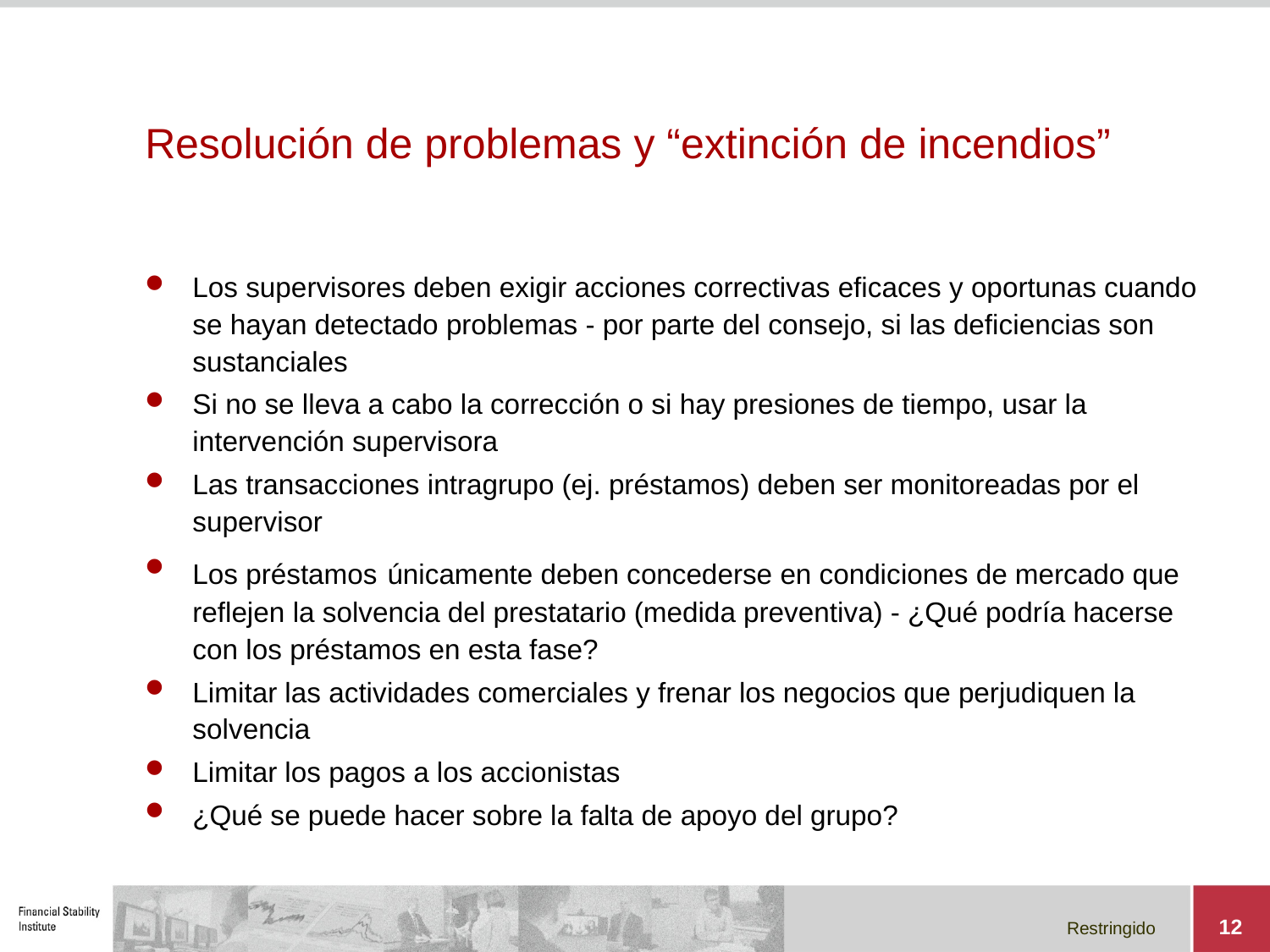

# Resolución de problemas y “extinción de incendios”
Los supervisores deben exigir acciones correctivas eficaces y oportunas cuando se hayan detectado problemas - por parte del consejo, si las deficiencias son sustanciales
Si no se lleva a cabo la corrección o si hay presiones de tiempo, usar la intervención supervisora
Las transacciones intragrupo (ej. préstamos) deben ser monitoreadas por el supervisor
Los préstamos únicamente deben concederse en condiciones de mercado que reflejen la solvencia del prestatario (medida preventiva) - ¿Qué podría hacerse con los préstamos en esta fase?
Limitar las actividades comerciales y frenar los negocios que perjudiquen la solvencia
Limitar los pagos a los accionistas
¿Qué se puede hacer sobre la falta de apoyo del grupo?

12